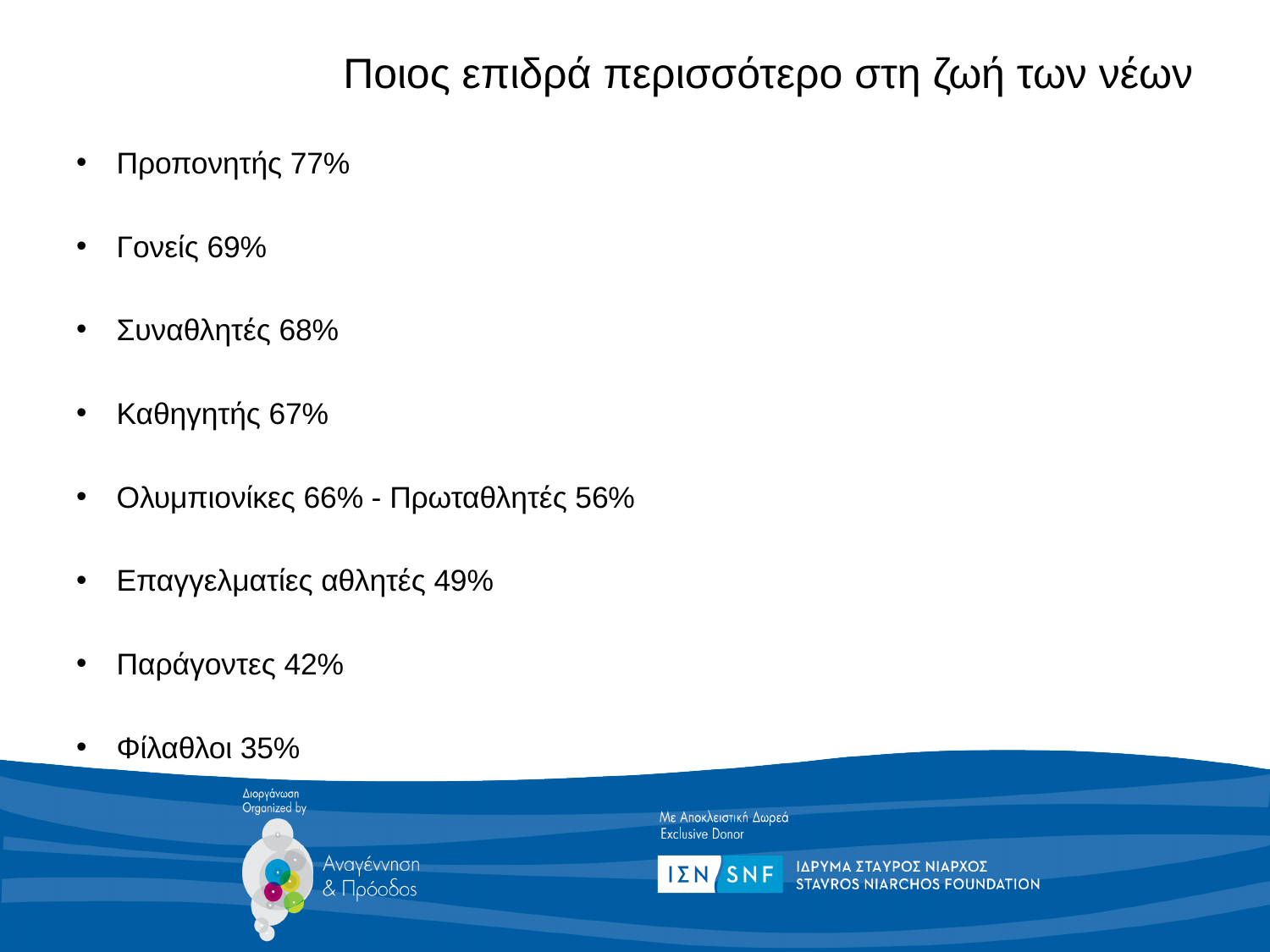

# Ποιος επιδρά περισσότερο στη ζωή των νέων
Προπονητής 77%

Γονείς 69%

Συναθλητές 68%

Καθηγητής 67%

Ολυμπιονίκες 66% - Πρωταθλητές 56%

Επαγγελματίες αθλητές 49%

Παράγοντες 42%

Φίλαθλοι 35%